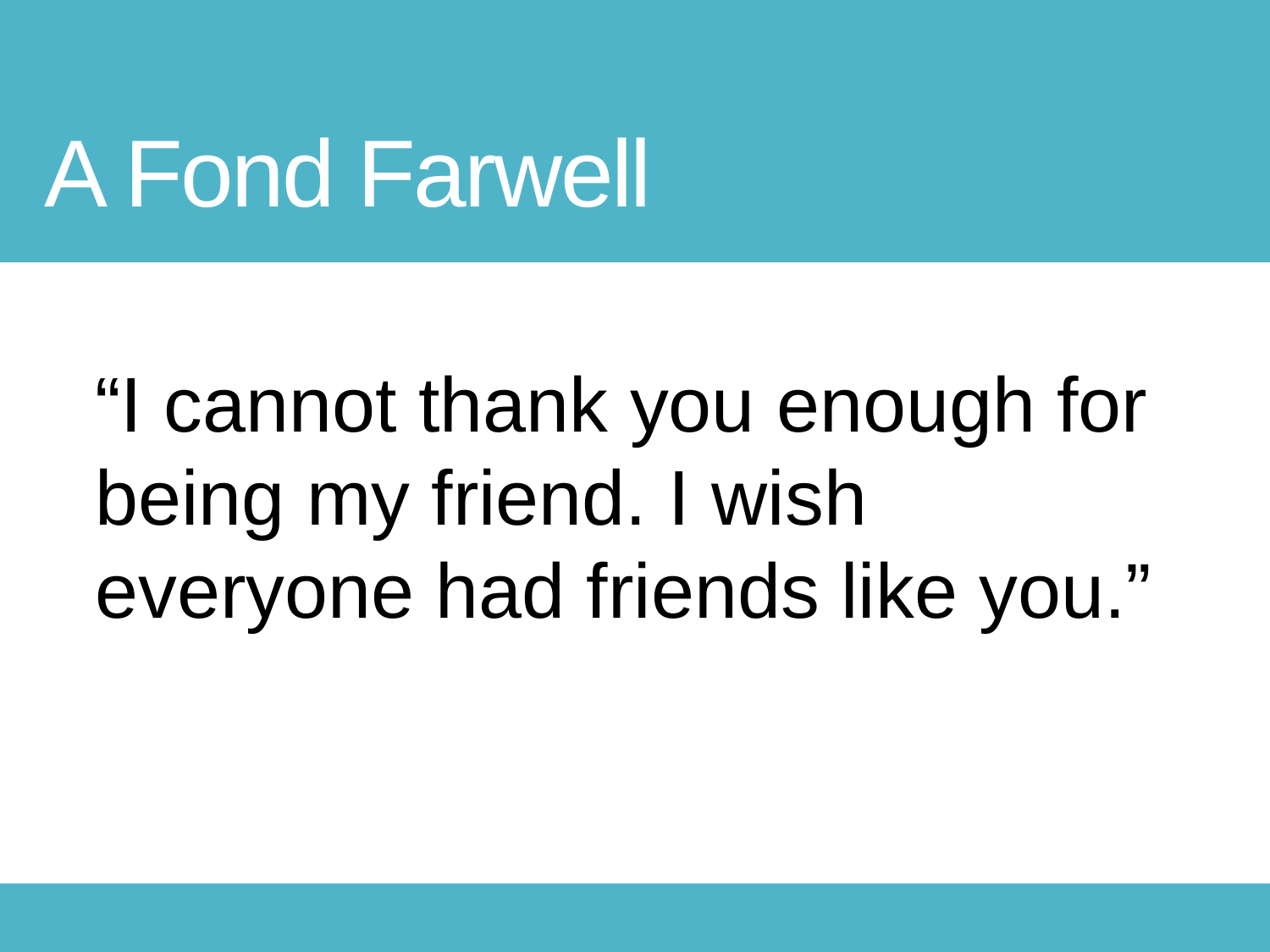

A Fond Farwell
#

“I cannot thank you enough for being my friend. I wish everyone had friends like you.”